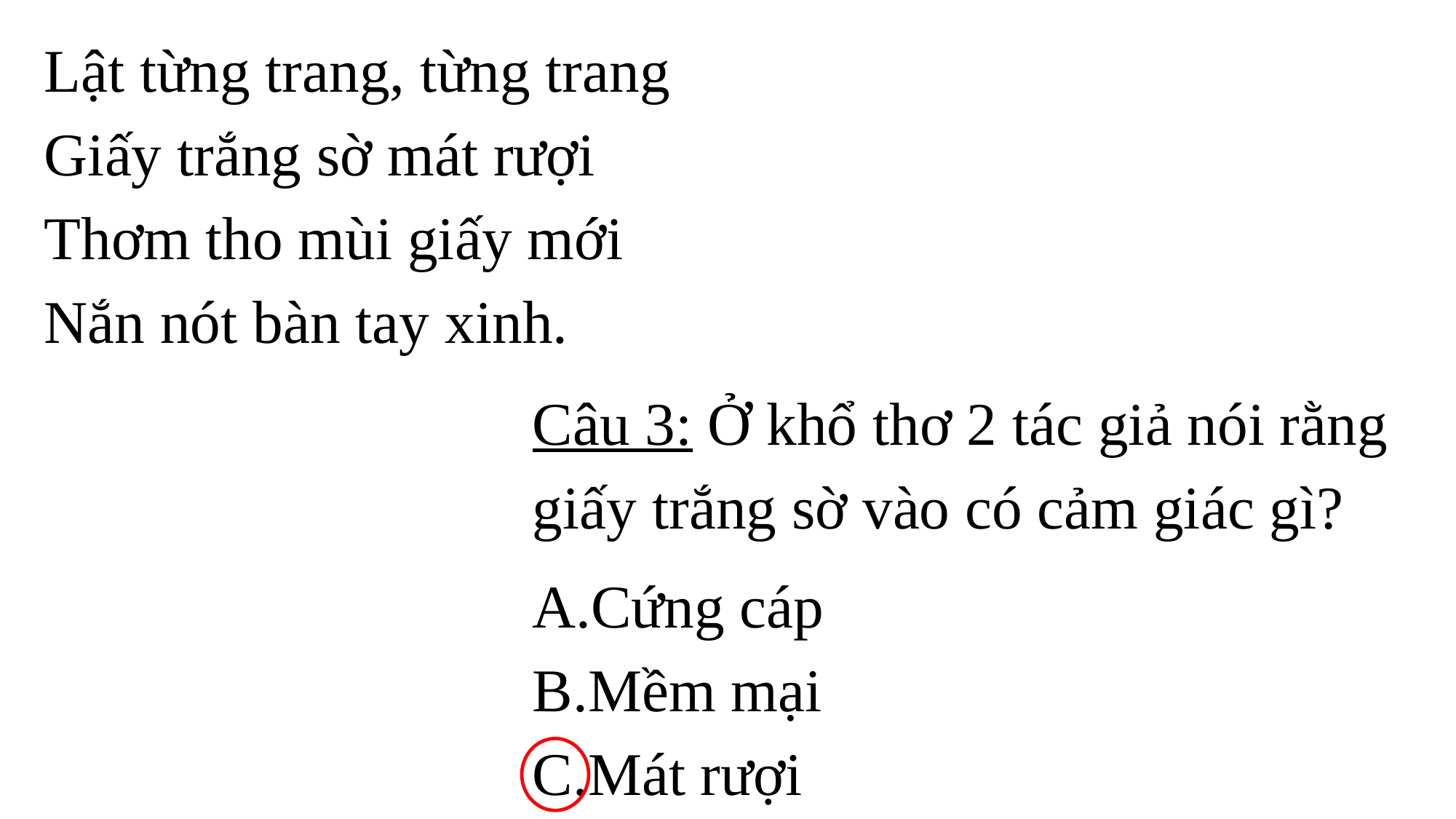

Lật từng trang, từng trang
Giấy trắng sờ mát rượi
Thơm tho mùi giấy mới
Nắn nót bàn tay xinh.

#
Câu 3: Ở khổ thơ 2 tác giả nói rằng giấy trắng sờ vào có cảm giác gì?
Cứng cáp
Mềm mại
Mát rượi